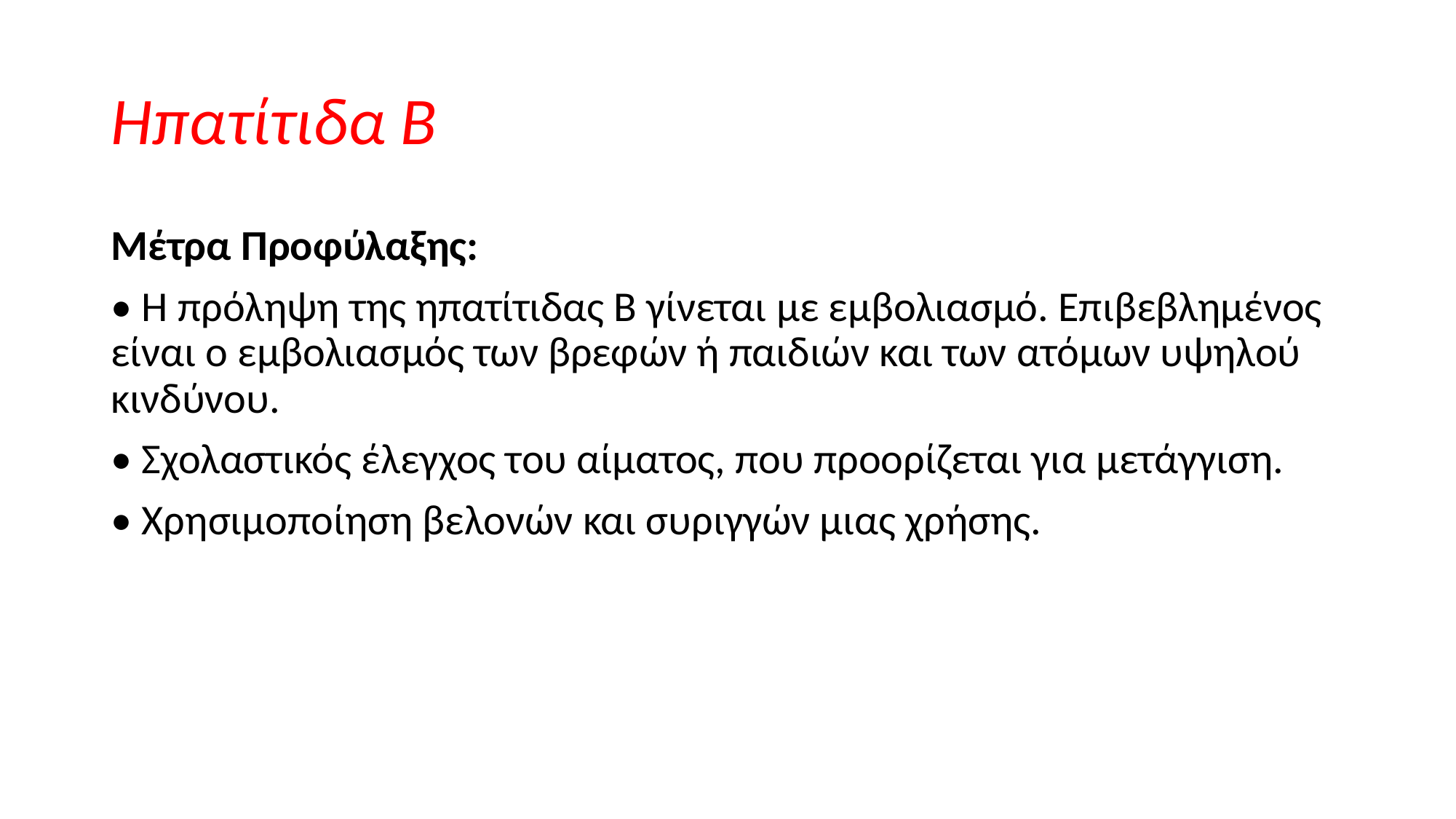

# Ηπατίτιδα Β
Μέτρα Προφύλαξης:
• Η πρόληψη της ηπατίτιδας Β γίνεται με εμβολιασμό. Επιβεβλημένος είναι ο εμβολιασμός των βρεφών ή παιδιών και των ατόμων υψηλού κινδύνου.
• Σχολαστικός έλεγχος του αίματος, που προορίζεται για μετάγγιση.
• Χρησιμοποίηση βελονών και συριγγών μιας χρήσης.